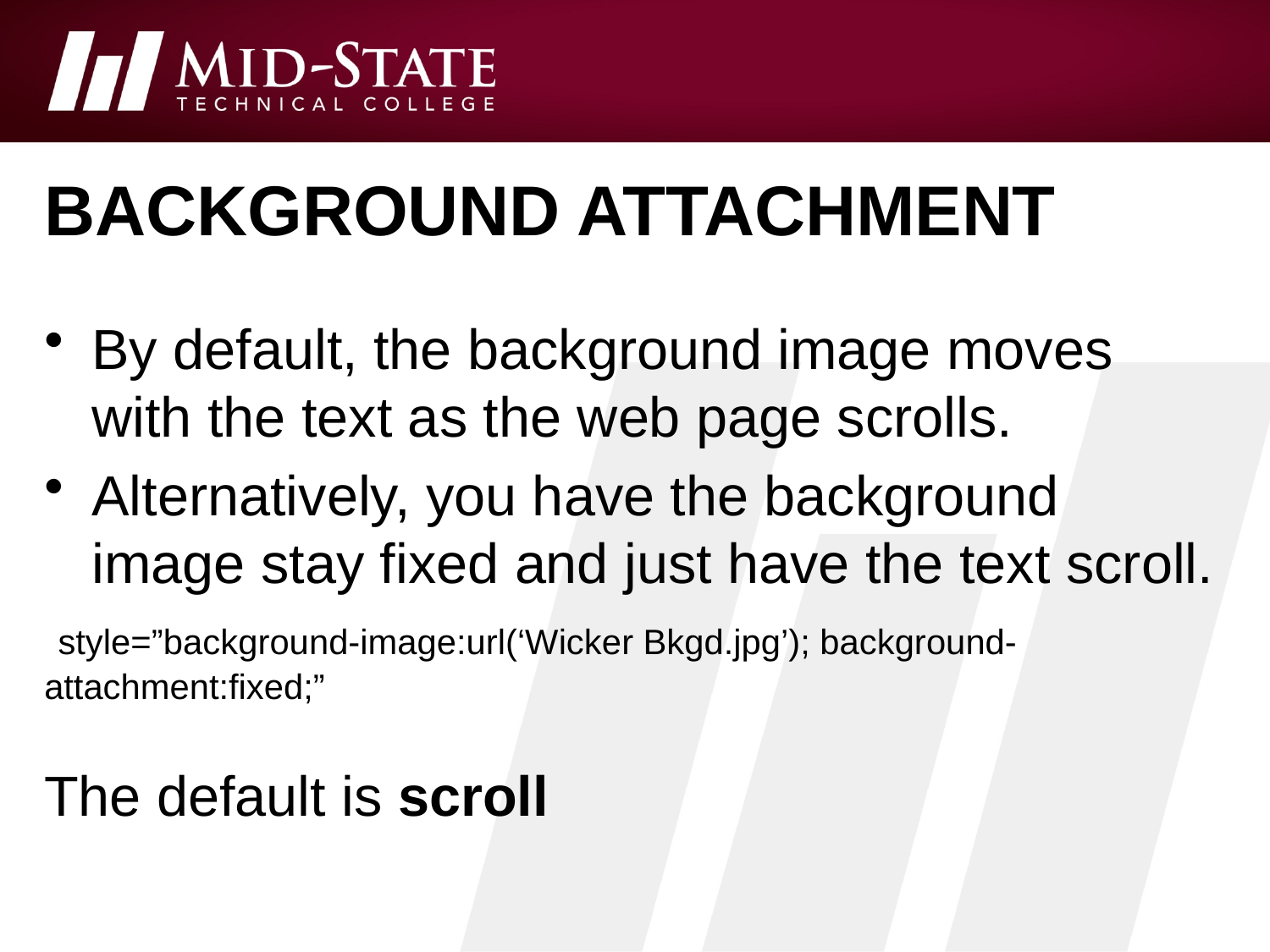

# Background attachment
By default, the background image moves with the text as the web page scrolls.
Alternatively, you have the background image stay fixed and just have the text scroll.
 style=”background-image:url(‘Wicker Bkgd.jpg’); background-attachment:fixed;”
The default is scroll